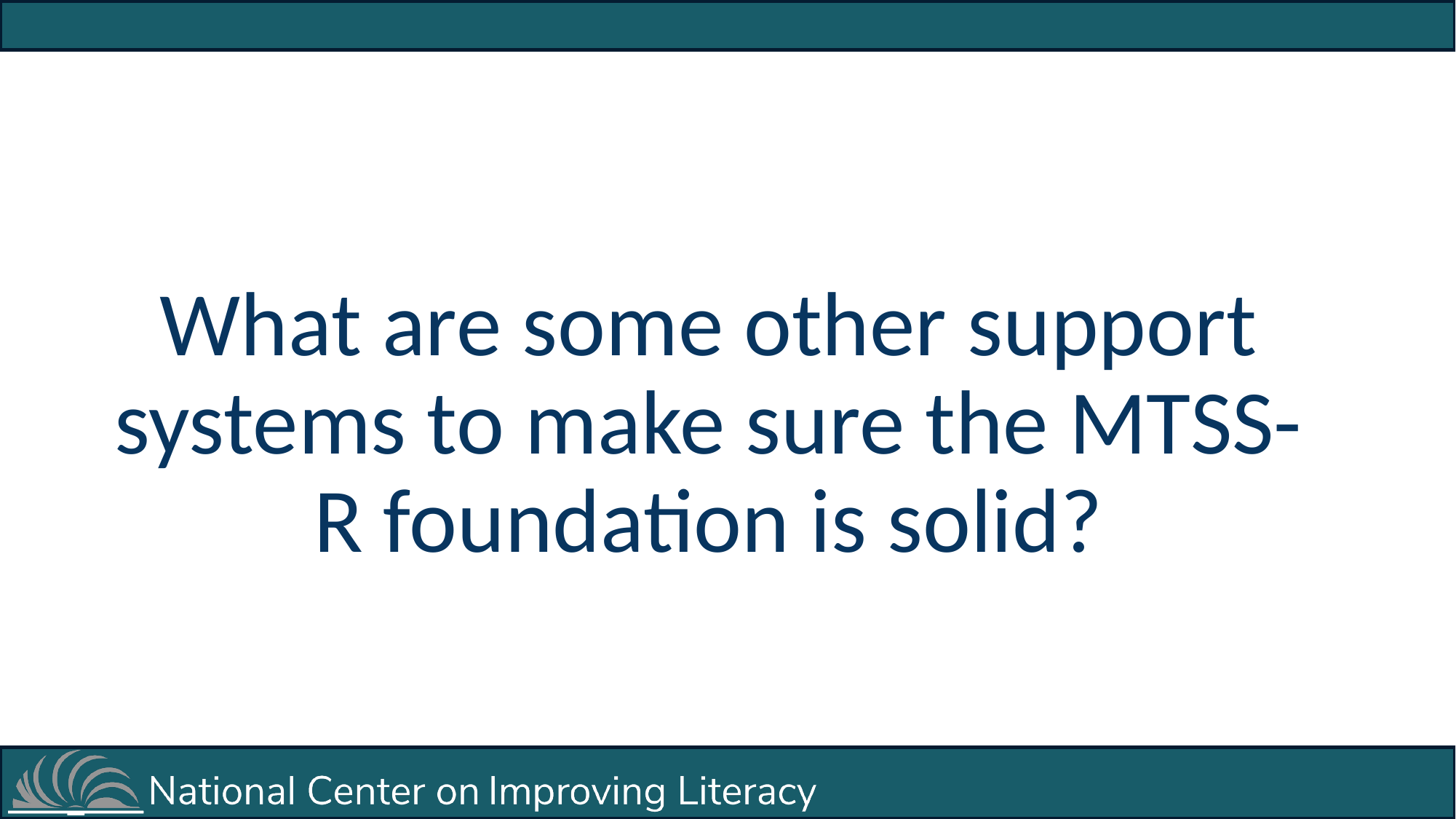

# What are some other support systems to make sure the MTSS-R foundation is solid?